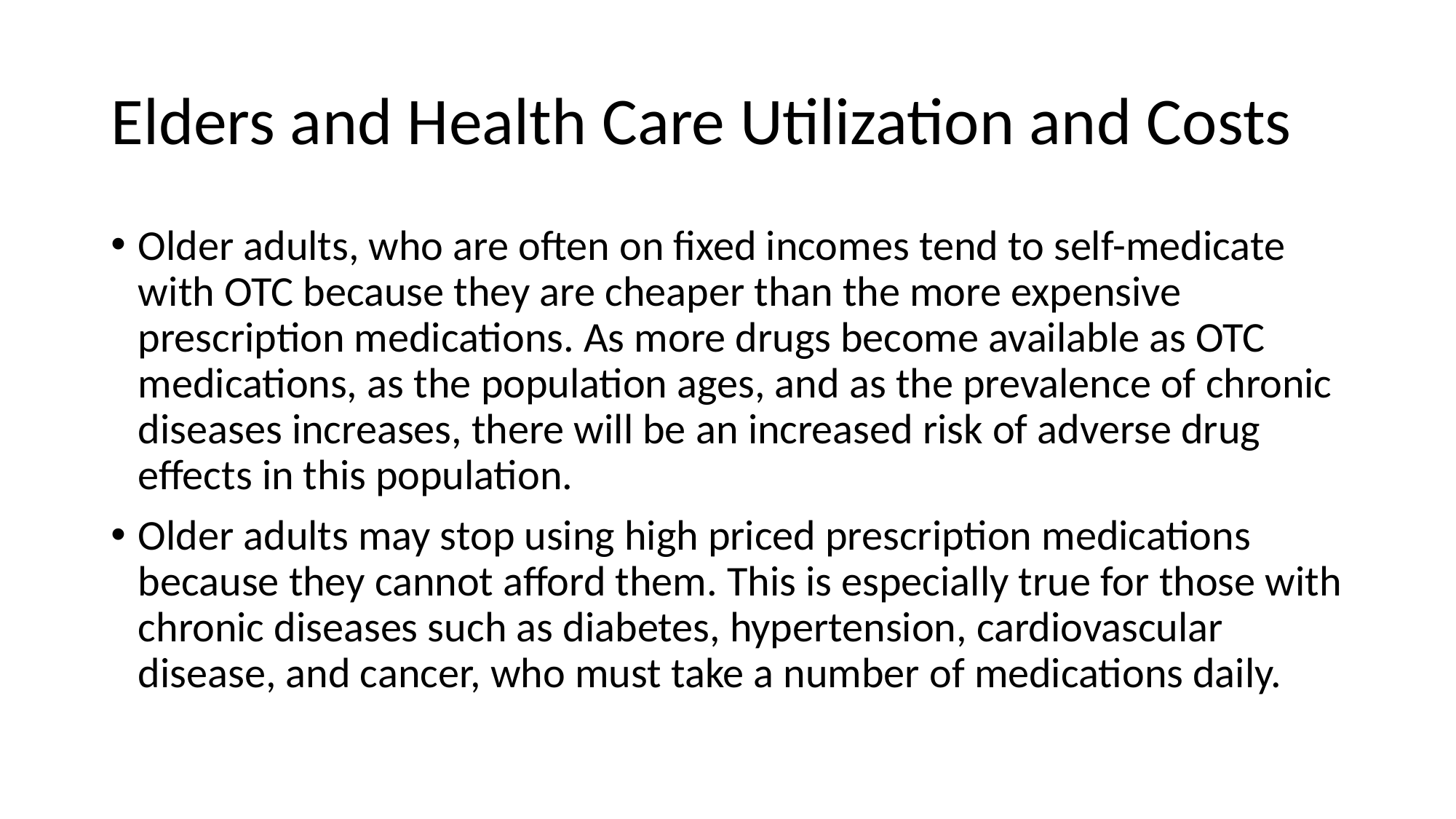

# Elders and Health Care Utilization and Costs
Older adults, who are often on fixed incomes tend to self-medicate with OTC because they are cheaper than the more expensive prescription medications. As more drugs become available as OTC medications, as the population ages, and as the prevalence of chronic diseases increases, there will be an increased risk of adverse drug effects in this population.
Older adults may stop using high priced prescription medications because they cannot afford them. This is especially true for those with chronic diseases such as diabetes, hypertension, cardiovascular disease, and cancer, who must take a number of medications daily.